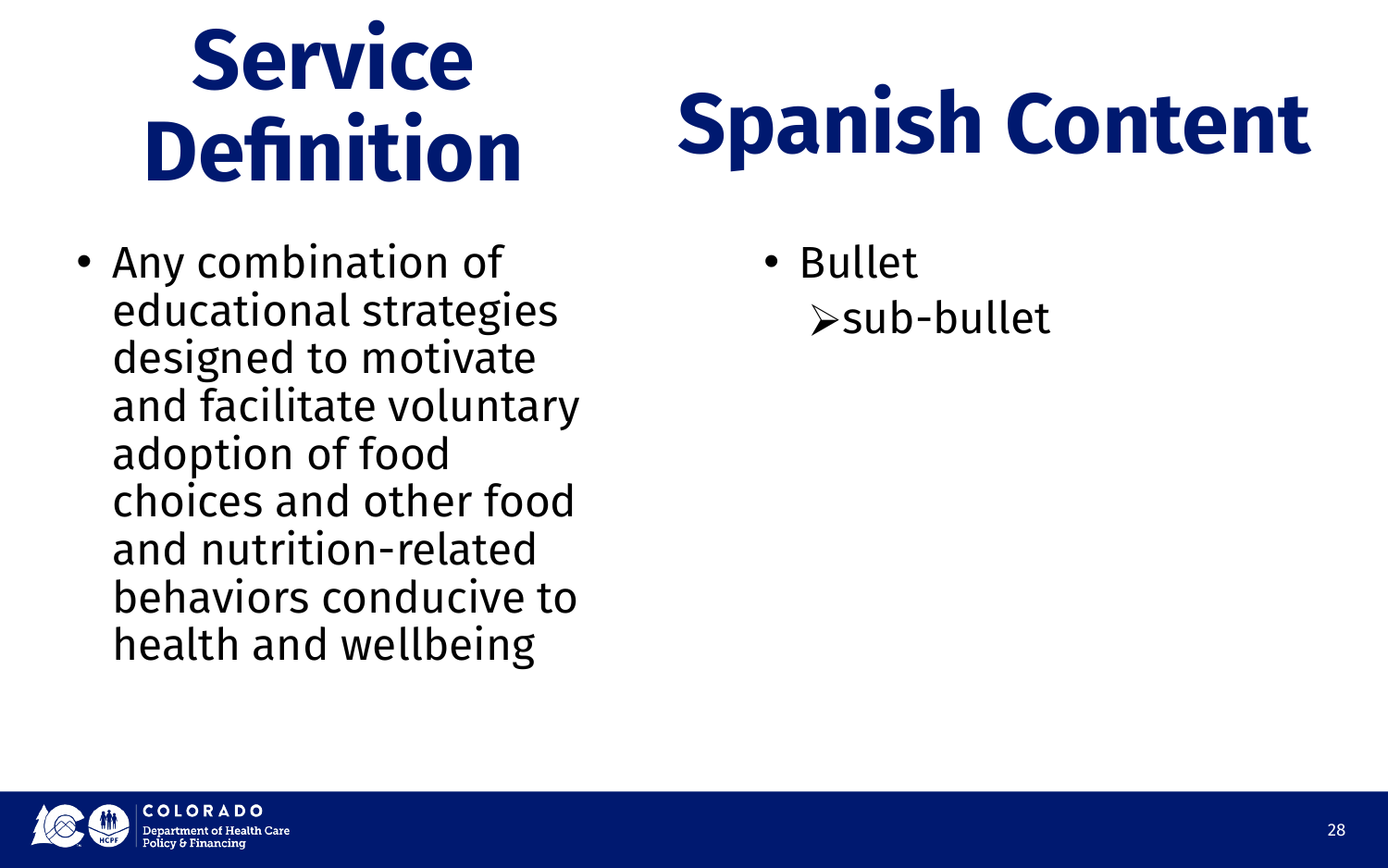

Spanish Content
# Service Definition
Any combination of educational strategies designed to motivate and facilitate voluntary adoption of food choices and other food and nutrition-related behaviors conducive to health and wellbeing
Bullet
sub-bullet
28